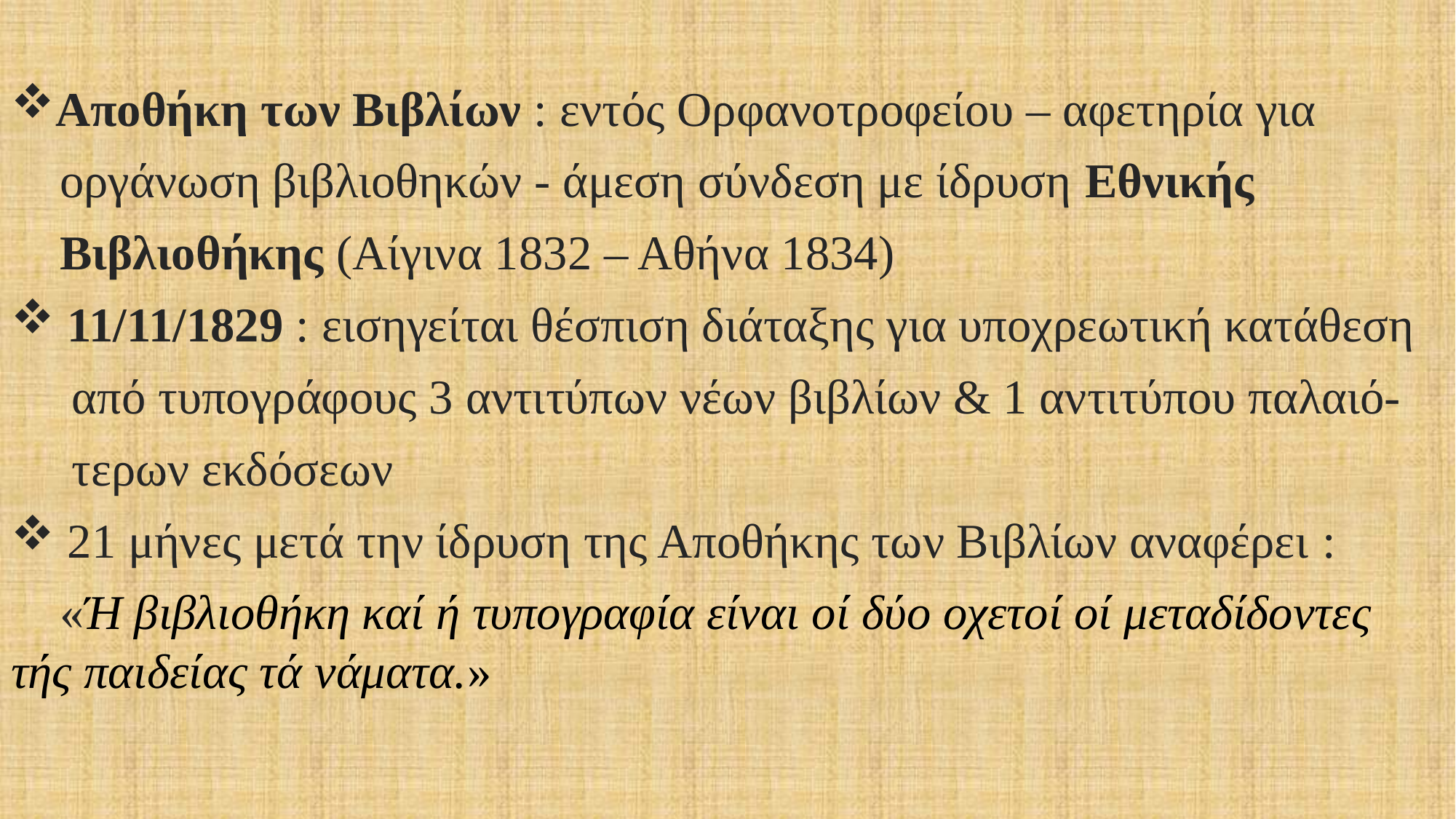

Αποθήκη των Βιβλίων : εντός Ορφανοτροφείου – αφετηρία για
    οργάνωση βιβλιοθηκών - άμεση σύνδεση με ίδρυση Εθνικής
    Βιβλιοθήκης (Αίγινα 1832 – Αθήνα 1834)
 11/11/1829 : εισηγείται θέσπιση διάταξης για υποχρεωτική κατάθεση
     από τυπογράφους 3 αντιτύπων νέων βιβλίων & 1 αντιτύπου παλαιό-
     τερων εκδόσεων
 21 μήνες μετά την ίδρυση της Αποθήκης των Βιβλίων αναφέρει :
    «Ή βιβλιοθήκη καί ή τυπογραφία είναι οί δύο οχετοί οί μεταδίδοντες τής παιδείας τά νάματα.»

#